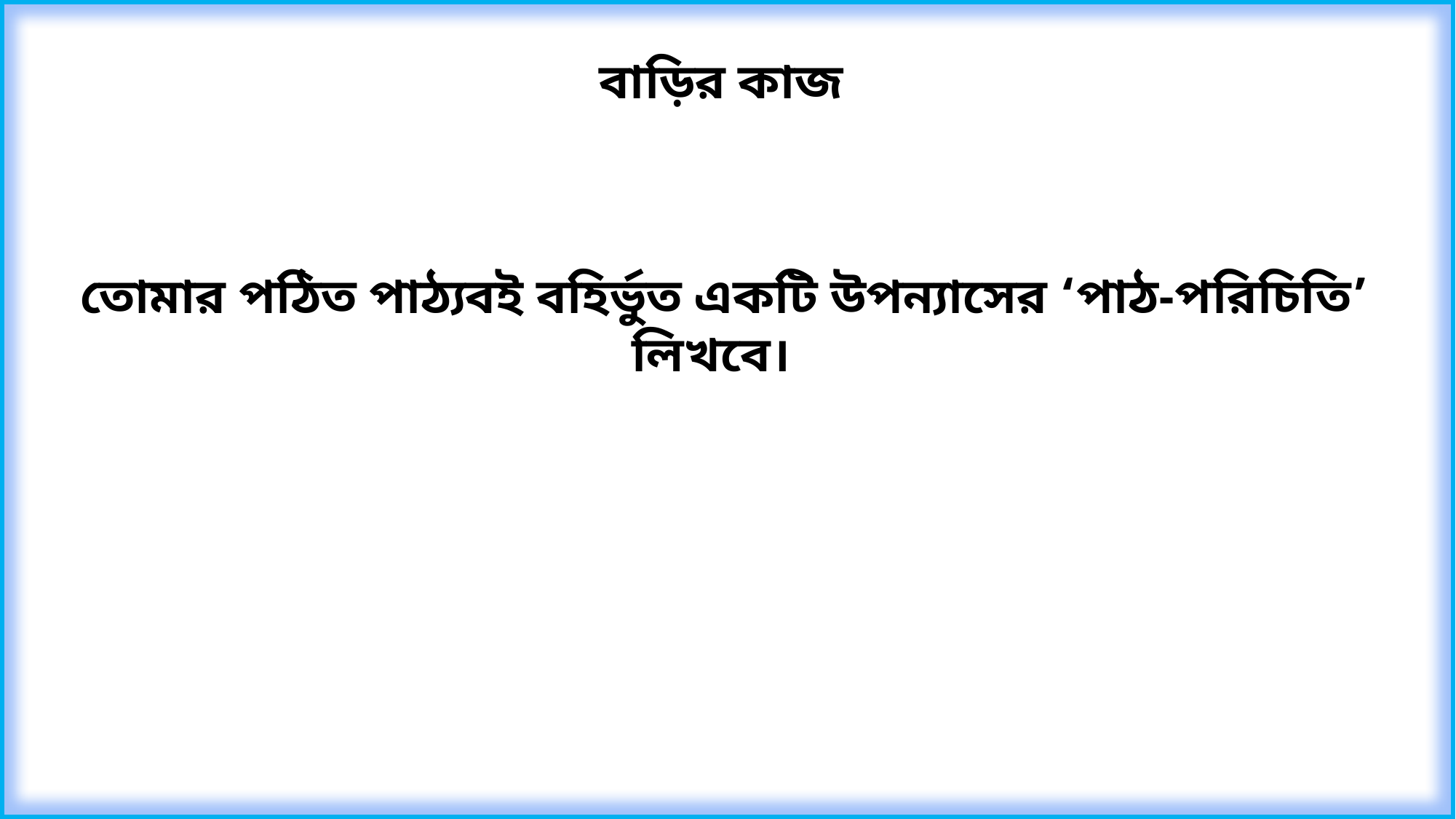

বাড়ির কাজ
তোমার পঠিত পাঠ্যবই বহির্ভুত একটি উপন্যাসের ‘পাঠ-পরিচিতি’ লিখবে।